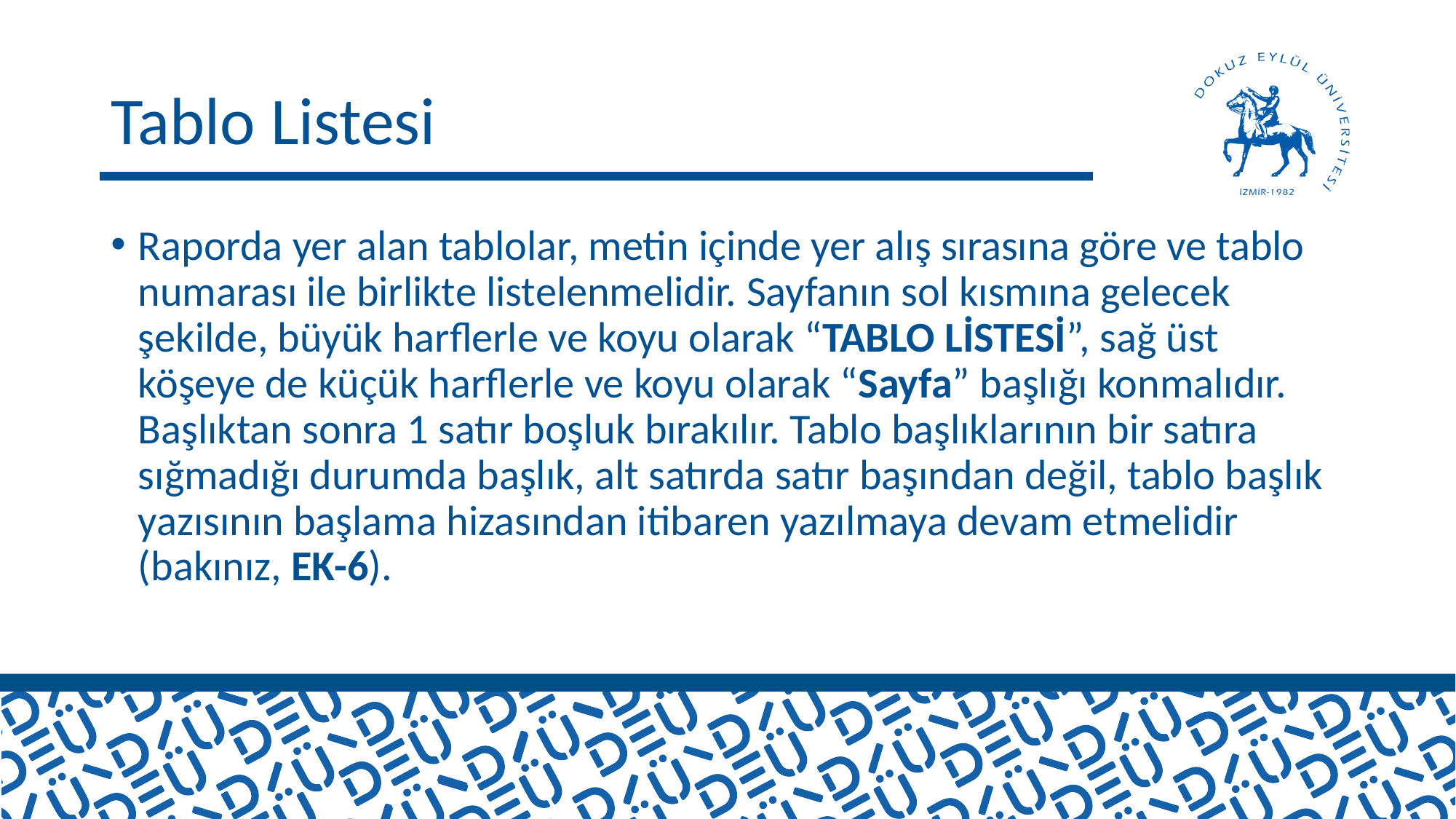

# Tablo Listesi
Raporda yer alan tablolar, metin içinde yer alış sırasına göre ve tablo numarası ile birlikte listelenmelidir. Sayfanın sol kısmına gelecek şekilde, büyük harflerle ve koyu olarak “TABLO LİSTESİ”, sağ üst köşeye de küçük harflerle ve koyu olarak “Sayfa” başlığı konmalıdır. Başlıktan sonra 1 satır boşluk bırakılır. Tablo başlıklarının bir satıra sığmadığı durumda başlık, alt satırda satır başından değil, tablo başlık yazısının başlama hizasından itibaren yazılmaya devam etmelidir (bakınız, EK-6).